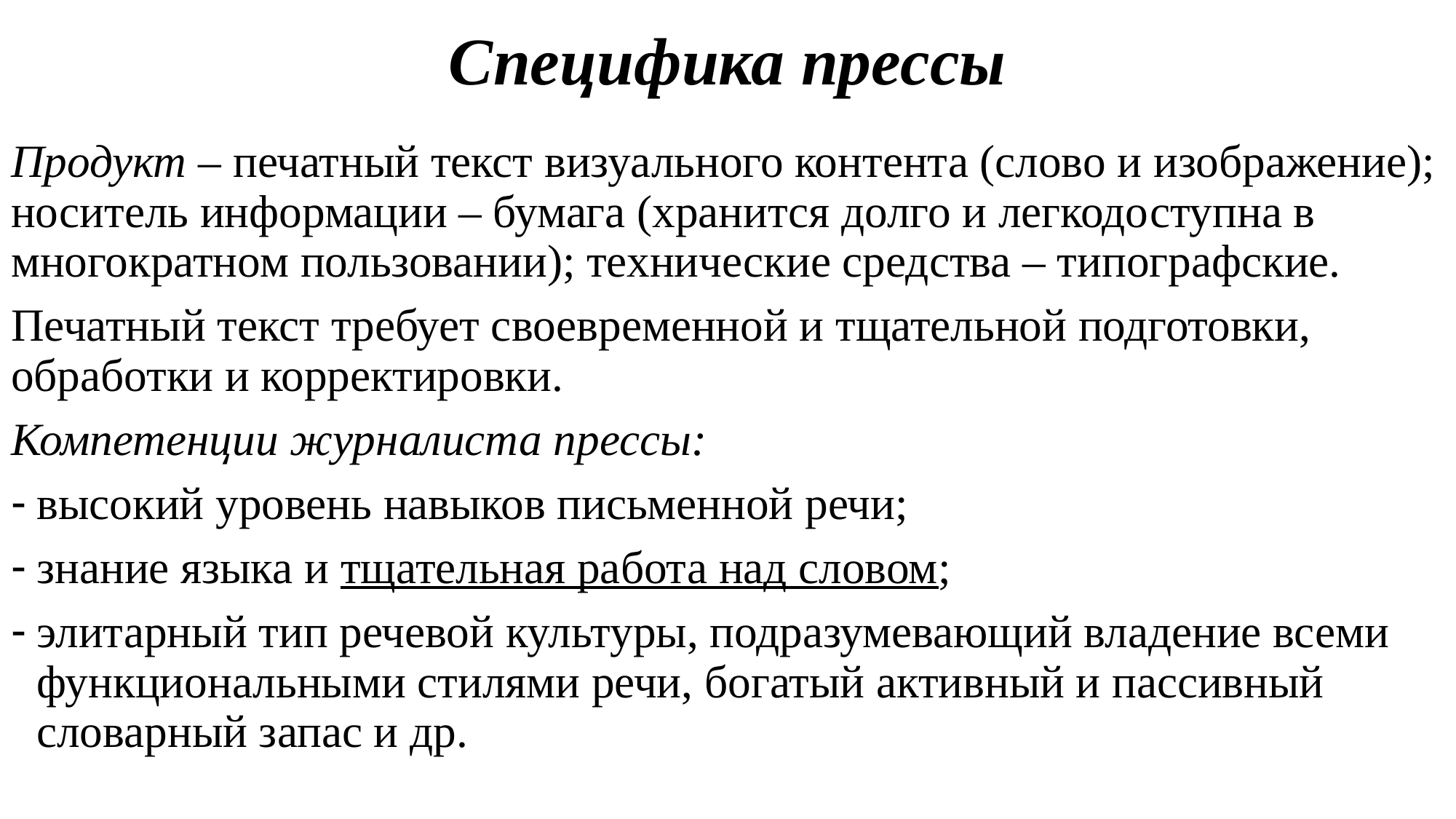

# Специфика прессы
Продукт – печатный текст визуального контента (слово и изображение); носитель информации – бумага (хранится долго и легкодоступна в многократном пользовании); технические средства – типографские.
Печатный текст требует своевременной и тщательной подготовки, обработки и корректировки.
Компетенции журналиста прессы:
высокий уровень навыков письменной речи;
знание языка и тщательная работа над словом;
элитарный тип речевой культуры, подразумевающий владение всеми функциональными стилями речи, богатый активный и пассивный словарный запас и др.